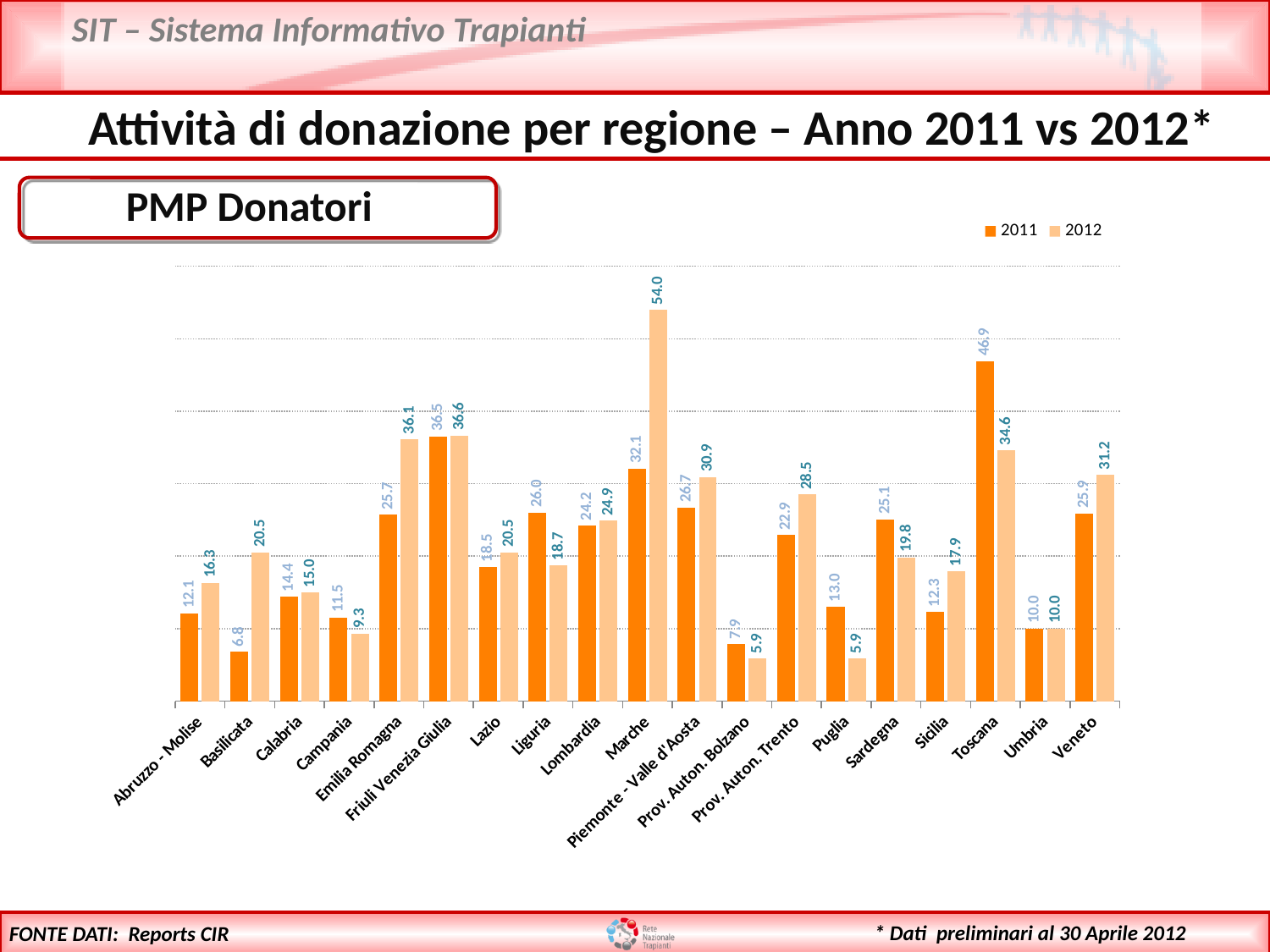

Attività di donazione per regione – Anno 2011 vs 2012*
PMP Donatori

### Chart

| Category |  |  |
|---|---|---|
| Abruzzo - Molise | 12.1 | 16.3 |
| Basilicata | 6.8 | 20.5 |
| Calabria | 14.4 | 15.0 |
| Campania | 11.5 | 9.3 |
| Emilia Romagna | 25.7 | 36.1 |
| Friuli Venezia Giulia | 36.5 | 36.6 |
| Lazio | 18.5 | 20.5 |
| Liguria | 26.0 | 18.7 |
| Lombardia | 24.2 | 24.9 |
| Marche | 32.1 | 54.0 |
| Piemonte - Valle d'Aosta | 26.7 | 30.9 |
| Prov. Auton. Bolzano | 7.9 | 5.9 |
| Prov. Auton. Trento | 22.9 | 28.5 |
| Puglia | 13.0 | 5.9 |
| Sardegna | 25.1 | 19.8 |
| Sicilia | 12.3 | 17.9 |
| Toscana | 46.9 | 34.6 |
| Umbria | 10.0 | 10.0 |
| Veneto | 25.9 | 31.2 |
* Dati  preliminari al 30 Aprile 2012
FONTE DATI:  Reports CIR